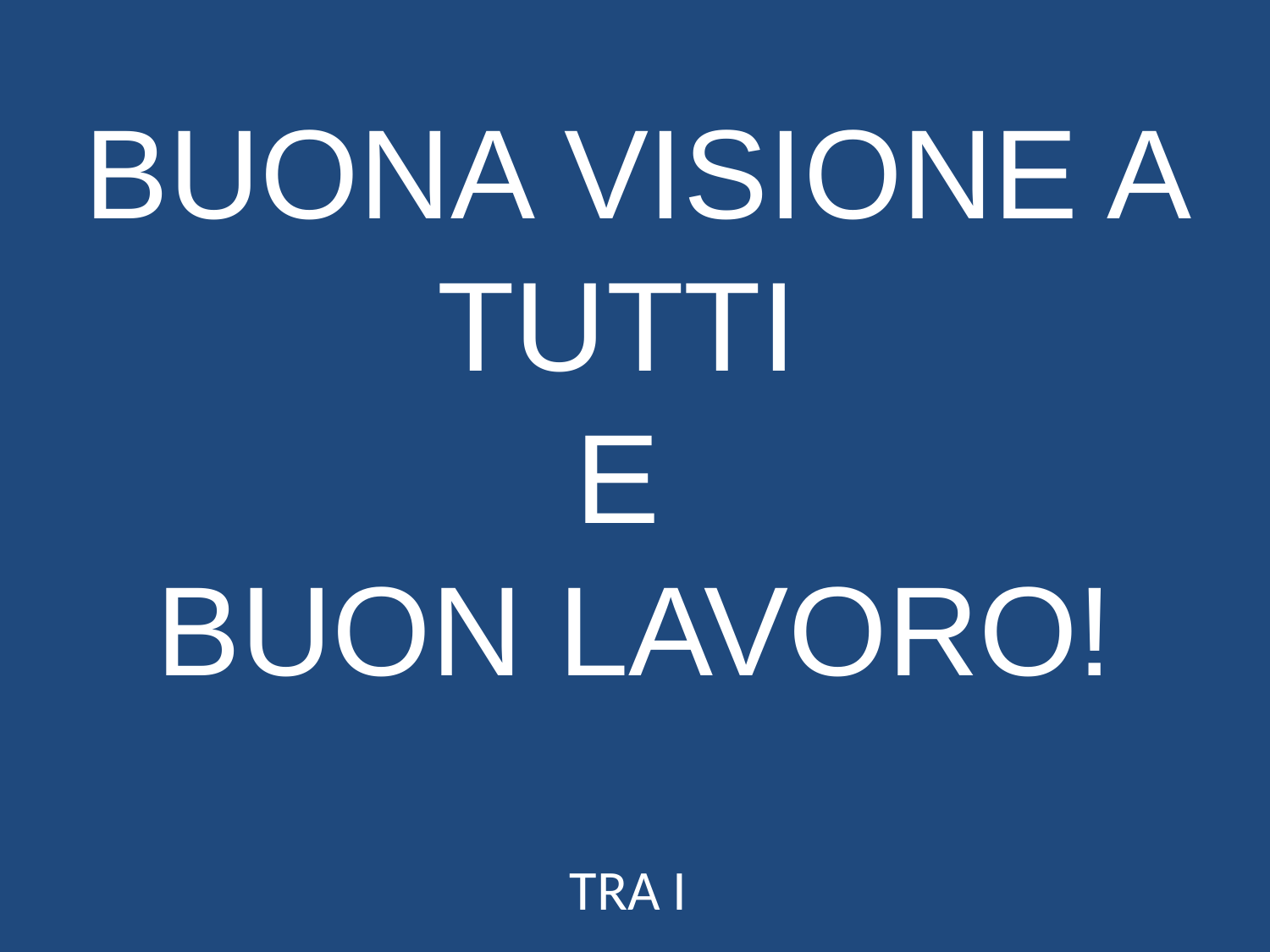

# BUONA VISIONE A TUTTI E BUON LAVORO! TRA I